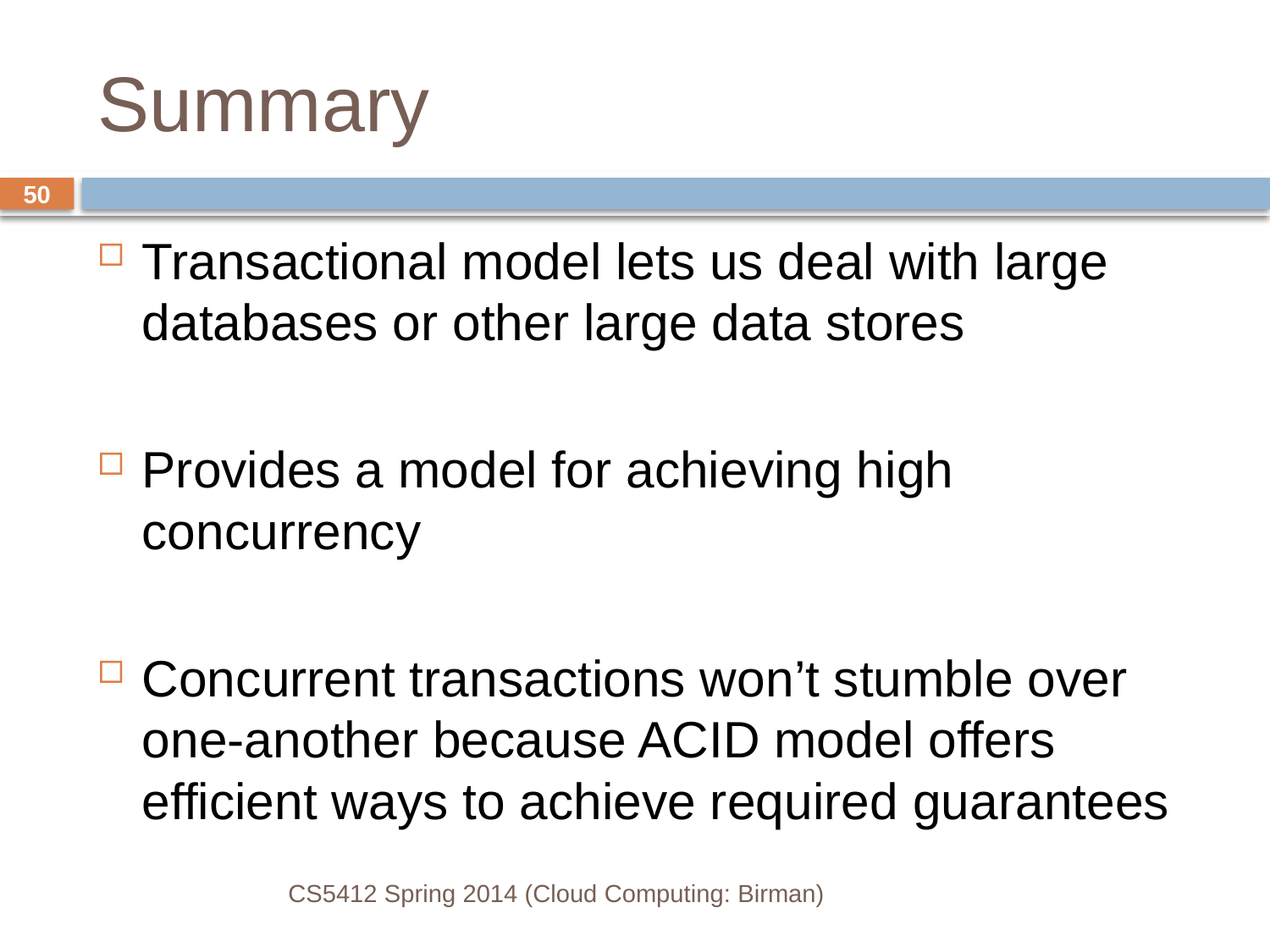

# Summary
50
Transactional model lets us deal with large databases or other large data stores

Provides a model for achieving high concurrency

Concurrent transactions won’t stumble over one-another because ACID model offers efficient ways to achieve required guarantees
CS5412 Spring 2014 (Cloud Computing: Birman)